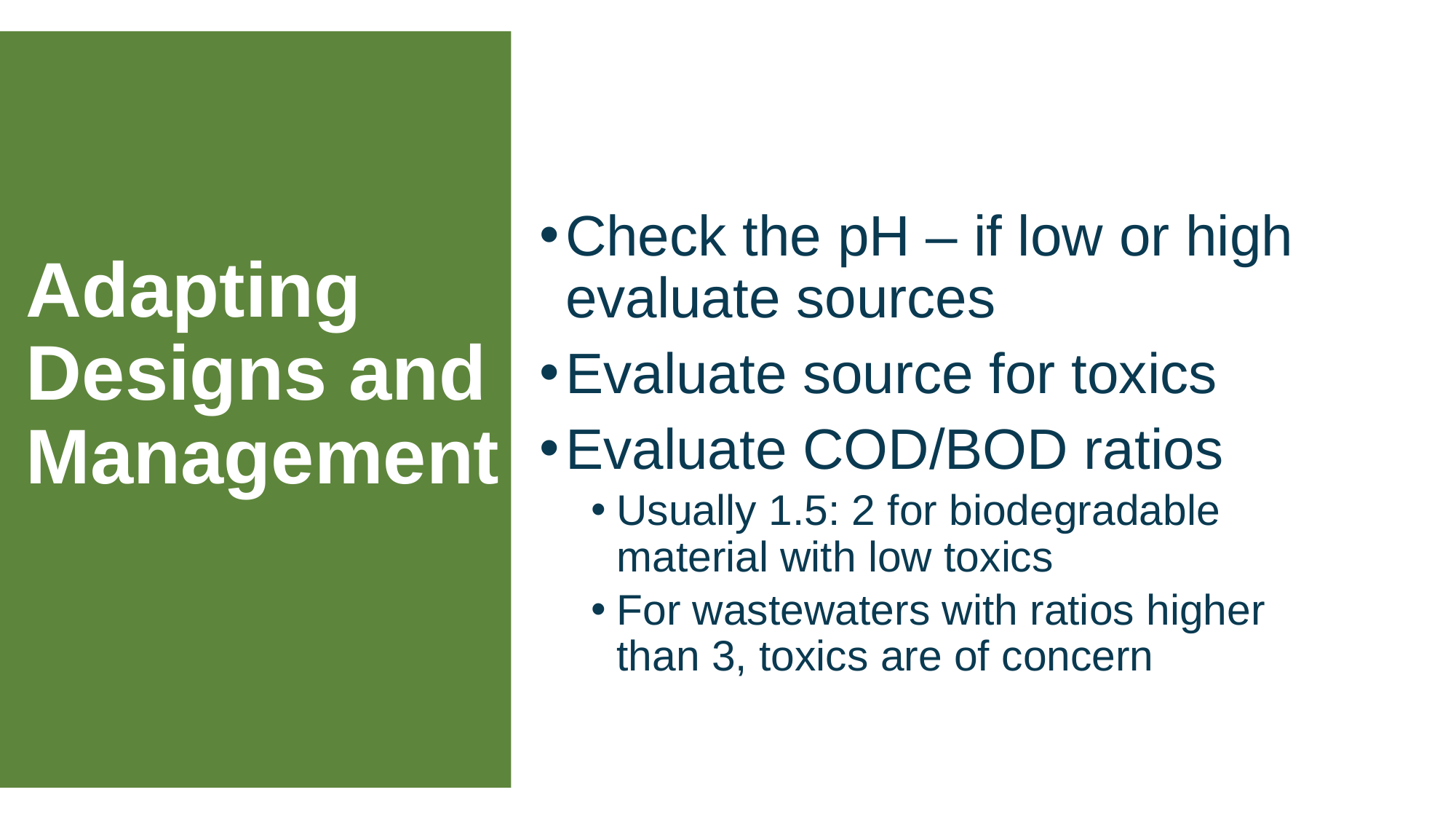

# Adapting Designs and Management
Check the pH – if low or high evaluate sources
Evaluate source for toxics
Evaluate COD/BOD ratios
Usually 1.5: 2 for biodegradable material with low toxics
For wastewaters with ratios higher than 3, toxics are of concern